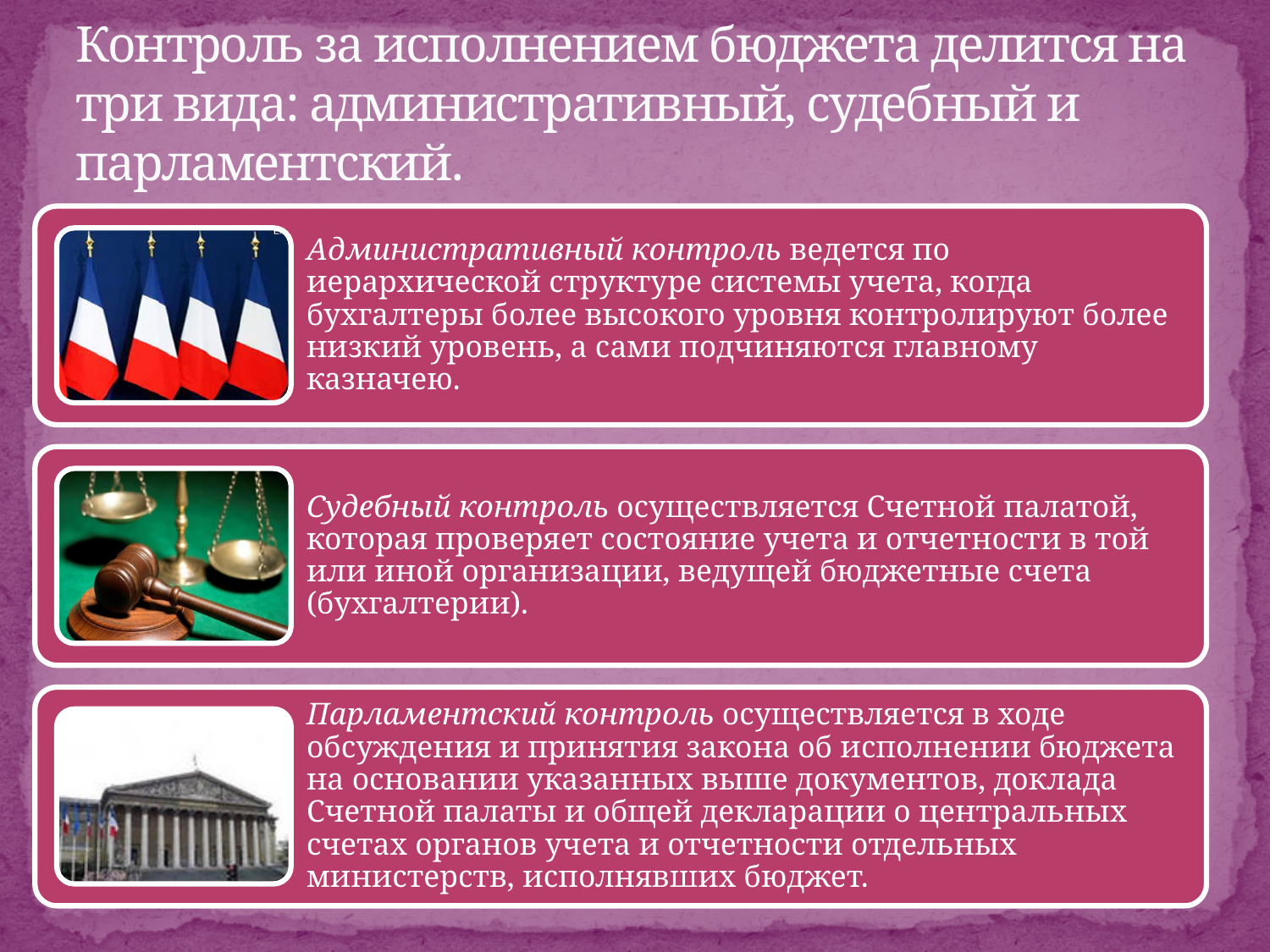

# Контроль за исполнением бюджета делится на три вида: административный, судебный и парламентский.
Административный контроль ведется по иерархической струк­туре системы учета, когда бухгалтеры более высокого уровня контролируют более низкий уровень, а сами подчиняются главному казначею.
Судебный контроль осуществляется Счетной палатой, которая проверяет состояние учета и отчетности в той или иной организации, ведущей бюджетные счета (бухгалтерии).
Парламентский контроль осуществляется в ходе обсужде­ния и принятия закона об исполнении бюджета на основании указанных выше документов, доклада Счетной палаты и общей декларации о центральных счетах органов учета и отчетности отдельных министерств, исполнявших бюджет.